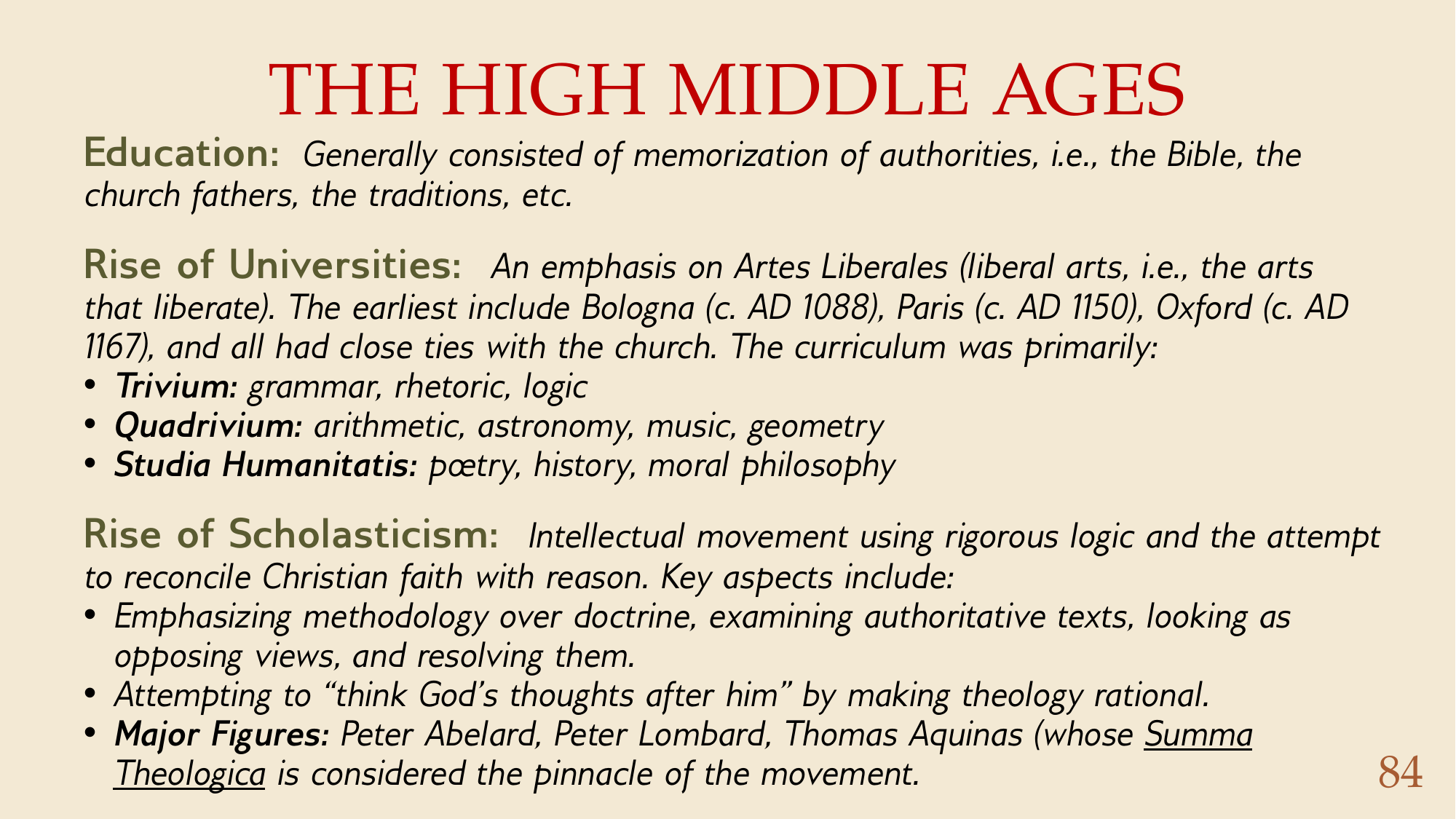

# THE HIGH MIDDLE AGES
Education:  Generally consisted of memorization of authorities, i.e., the Bible, the church fathers, the traditions, etc.
Rise of Universities:  An emphasis on Artes Liberales (liberal arts, i.e., the arts that liberate). The earliest include Bologna (c. AD 1088), Paris (c. AD 1150), Oxford (c. AD 1167), and all had close ties with the church. The curriculum was primarily:
Trivium: grammar, rhetoric, logic
Quadrivium: arithmetic, astronomy, music, geometry
Studia Humanitatis: poetry, history, moral philosophy
Rise of Scholasticism:  Intellectual movement using rigorous logic and the attempt to reconcile Christian faith with reason. Key aspects include:
Emphasizing methodology over doctrine, examining authoritative texts, looking as opposing views, and resolving them.
Attempting to “think God’s thoughts after him” by making theology rational.
Major Figures: Peter Abelard, Peter Lombard, Thomas Aquinas (whose Summa Theologica is considered the pinnacle of the movement.
84